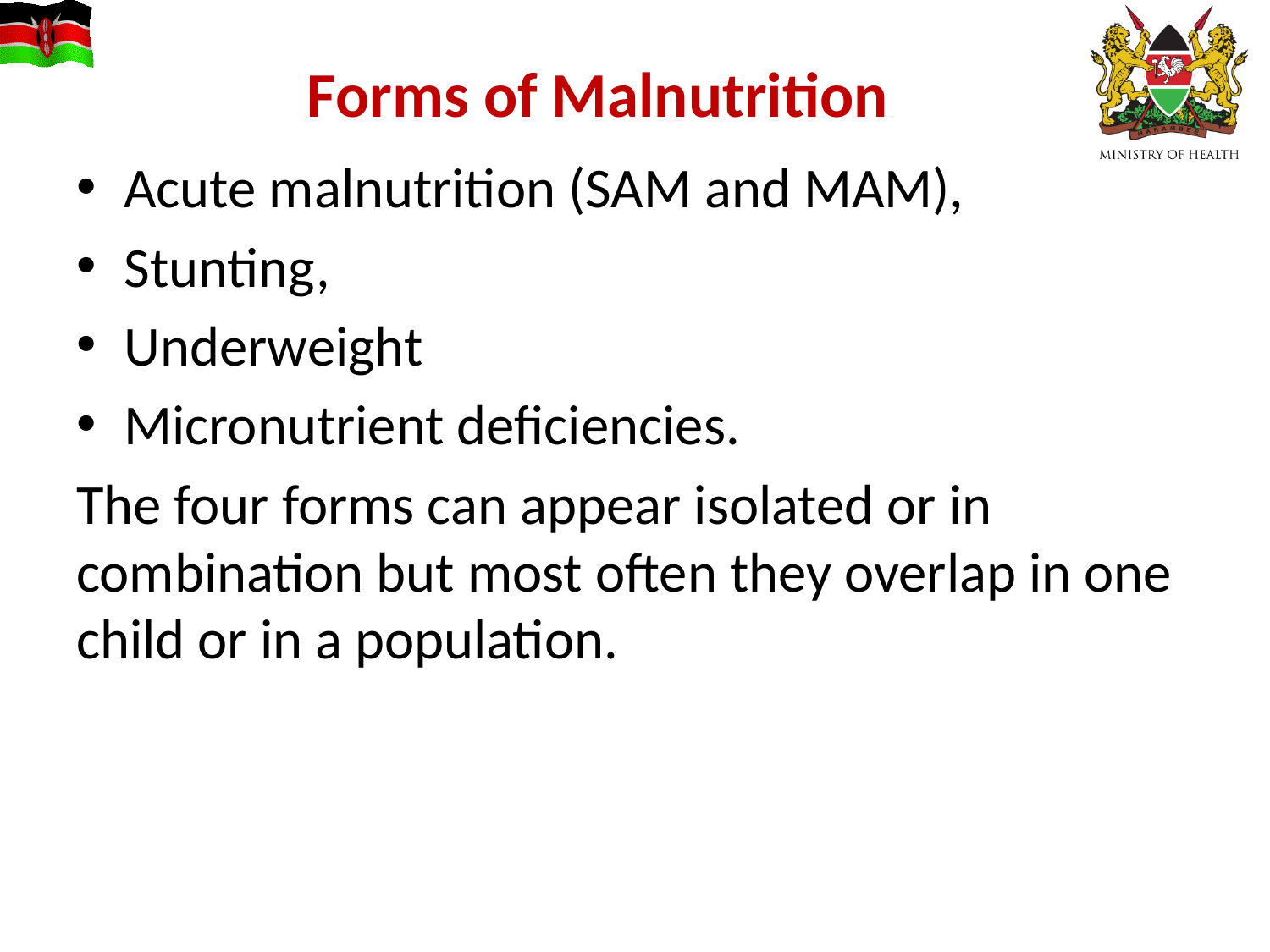

# Forms of Malnutrition
Acute malnutrition (SAM and MAM),
Stunting,
Underweight
Micronutrient deficiencies.
The four forms can appear isolated or in combination but most often they overlap in one child or in a population.